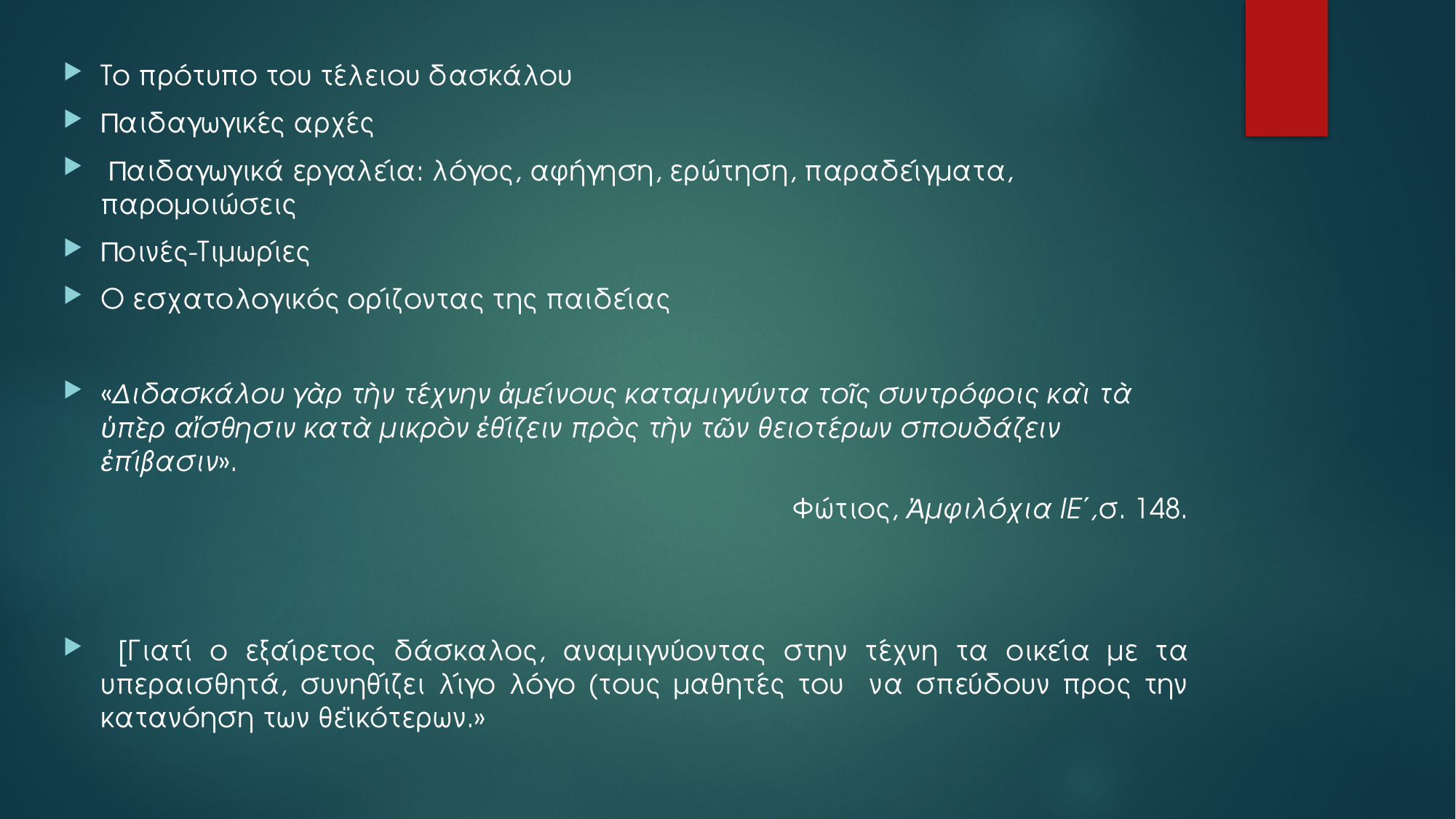

Το πρότυπο του τέλειου δασκάλου
Παιδαγωγικές αρχές
 Παιδαγωγικά εργαλεία: λόγος, αφήγηση, ερώτηση, παραδείγματα, παρομοιώσεις
Ποινές-Τιμωρίες
Ο εσχατολογικός ορίζοντας της παιδείας

«Διδασκάλου γὰρ τὴν τέχνην ἀμείνους καταμιγνύντα τοῖς συντρόφοις καὶ τὰ   ὑπὲρ αἴσθησιν κατὰ μικρὸν ἐθίζειν πρὸς τὴν τῶν θειοτέρων σπουδάζειν ἐπίβασιν».
Φώτιος, Ἀμφιλόχια ΙΕ΄,σ. 148.

 [Γιατί ο εξαίρετος δάσκαλος, αναμιγνύοντας στην τέχνη τα οικεία με τα υπεραισθητά, συνηθίζει λίγο λόγο (τους μαθητές του  να σπεύδουν προς την κατανόηση των θεϊκότερων.»